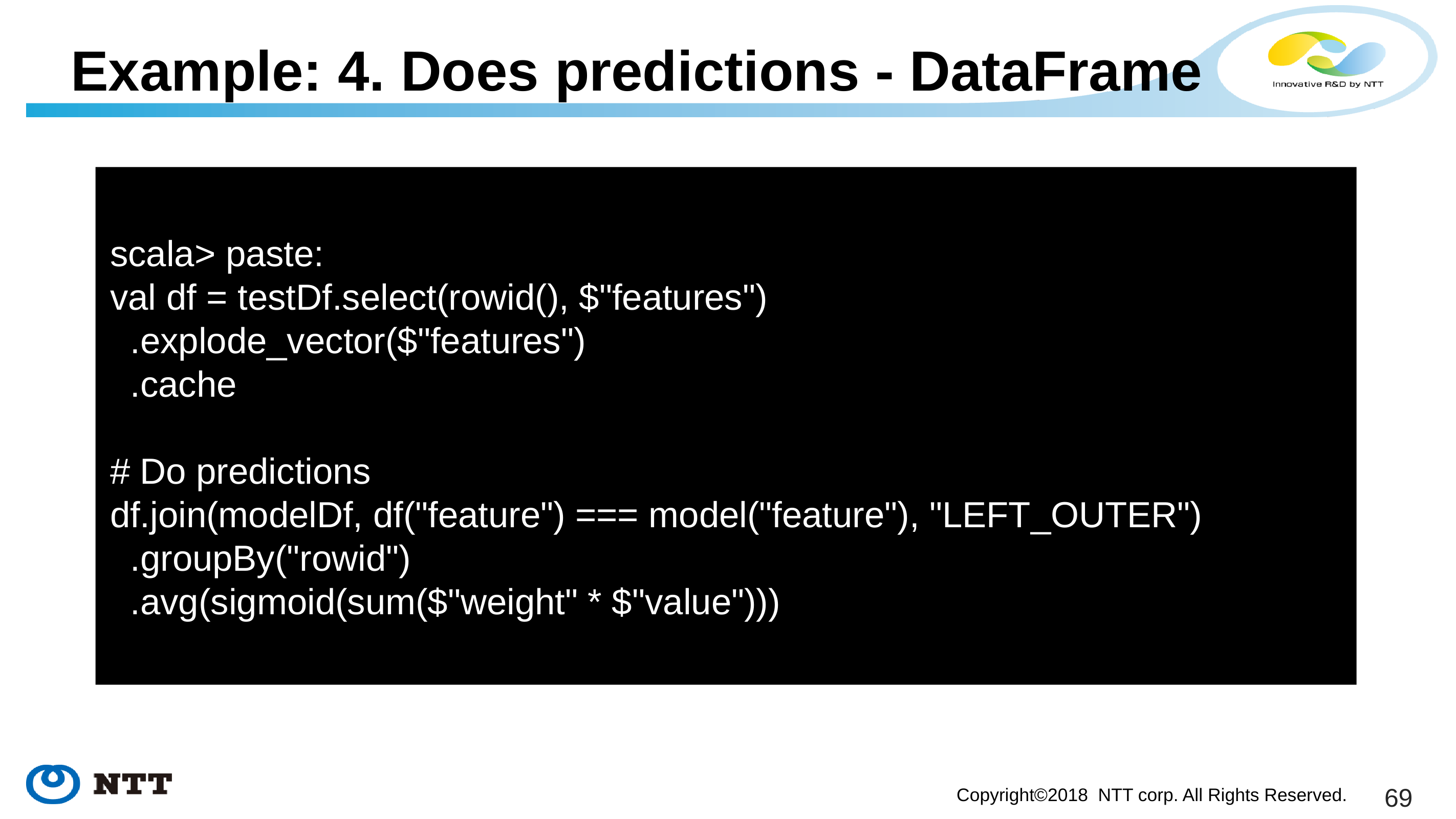

# Example: 4. Does predictions - DataFrame
scala> paste:
val df = testDf.select(rowid(), $"features")
  .explode_vector($"features")
  .cache

# Do predictions
df.join(modelDf, df("feature") === model("feature"), "LEFT_OUTER")
  .groupBy("rowid")
  .avg(sigmoid(sum($"weight" * $"value")))